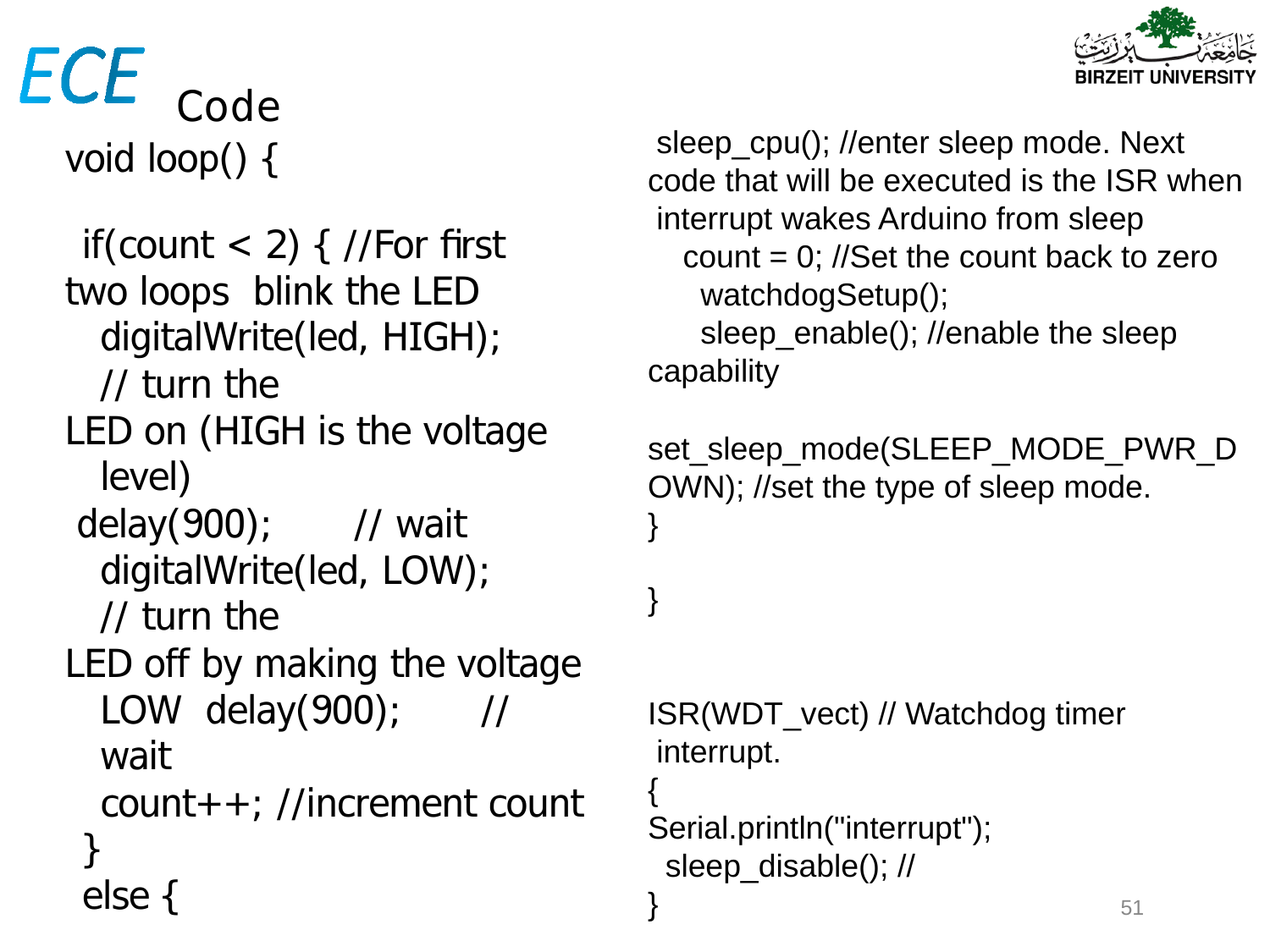

# Code
sleep_cpu(); //enter sleep mode. Next  code that will be executed is the ISR when  interrupt wakes Arduino from sleep
count = 0; //Set the count back to zero
watchdogSetup();
sleep_enable(); //enable the sleep  capability

set_sleep_mode(SLEEP_MODE_PWR_D
OWN); //set the type of sleep mode.
}
void loop() {

if(count < 2) { //For first two loops  blink the LED
digitalWrite(led, HIGH);	// turn the
LED on (HIGH is the voltage level)
 delay(900);	// wait  digitalWrite(led, LOW);	// turn the
LED off by making the voltage LOW  delay(900);	// wait
count++; //increment count
}
else {
}
ISR(WDT_vect) // Watchdog timer  interrupt.
{
Serial.println("interrupt");  sleep_disable(); //
}
51